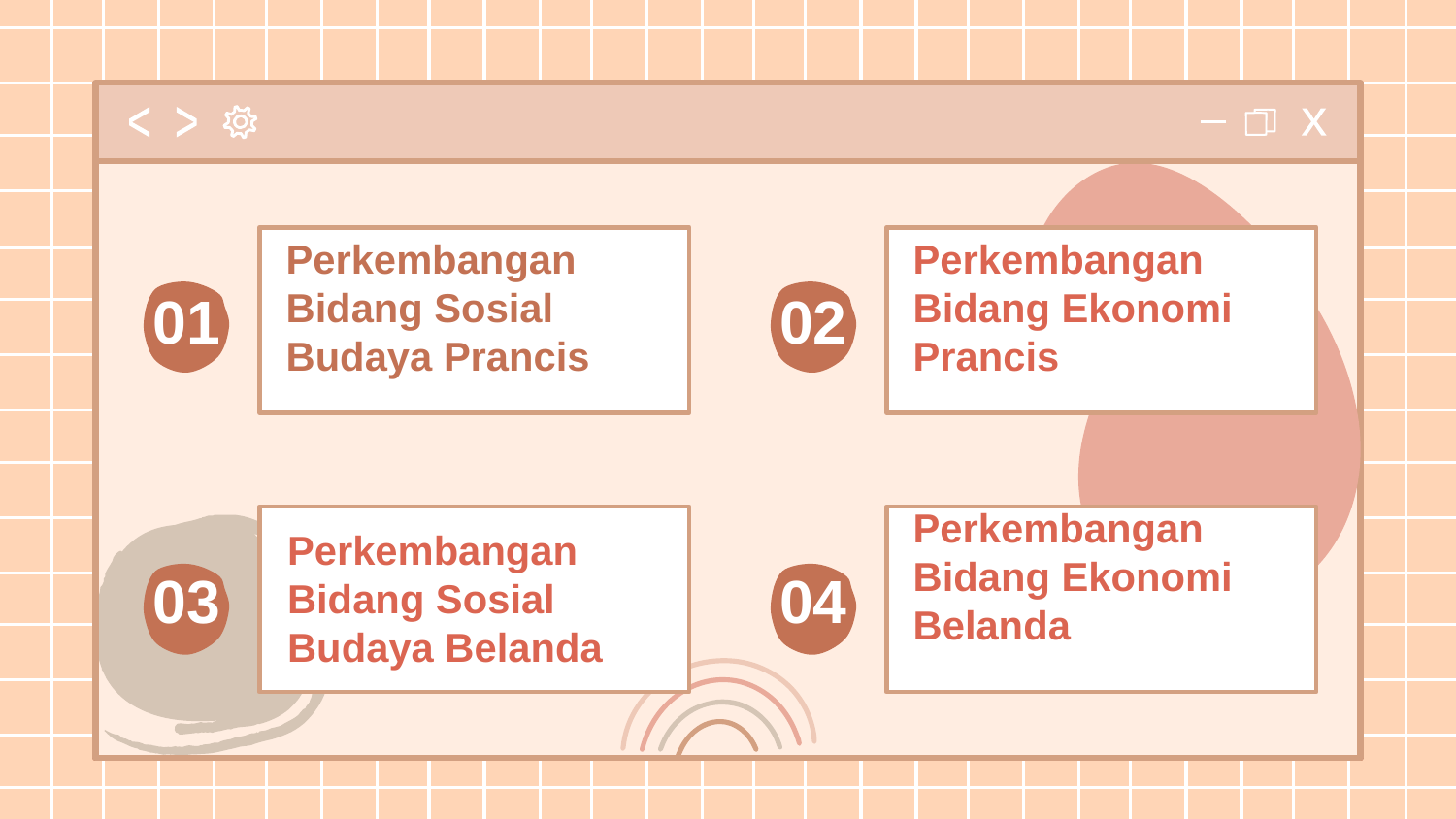

01
02
Perkembangan Bidang Sosial Budaya Prancis

Perkembangan Bidang Ekonomi Prancis

Perkembangan Bidang Ekonomi Belanda

03
04
Perkembangan Bidang Sosial Budaya Belanda